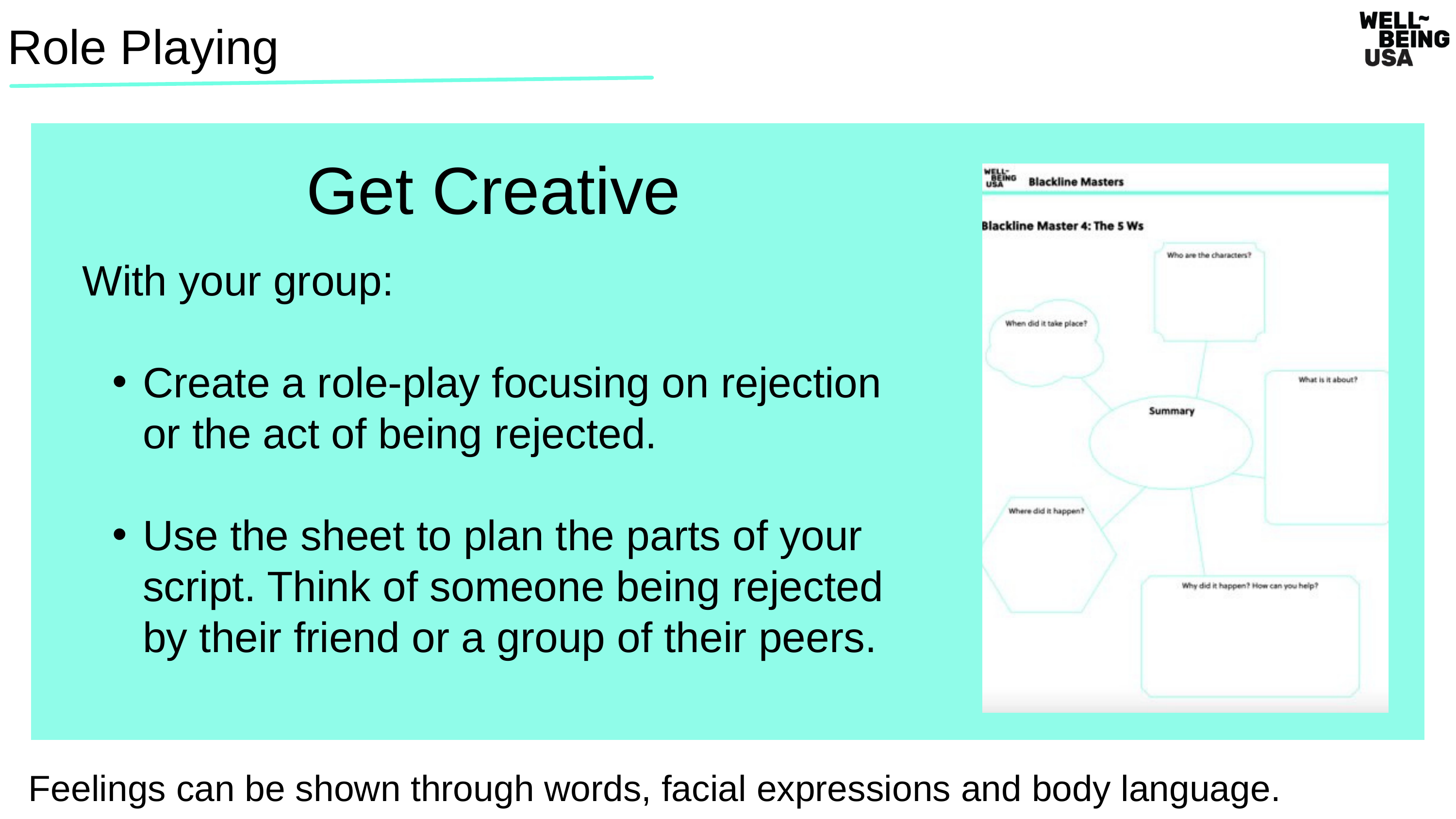

Role Playing

Get Creative

With your group:

Create a role-play focusing on rejection or the act of being rejected.

Use the sheet to plan the parts of your script. Think of someone being rejected by their friend or a group of their peers.
Feelings can be shown through words, facial expressions and body language.